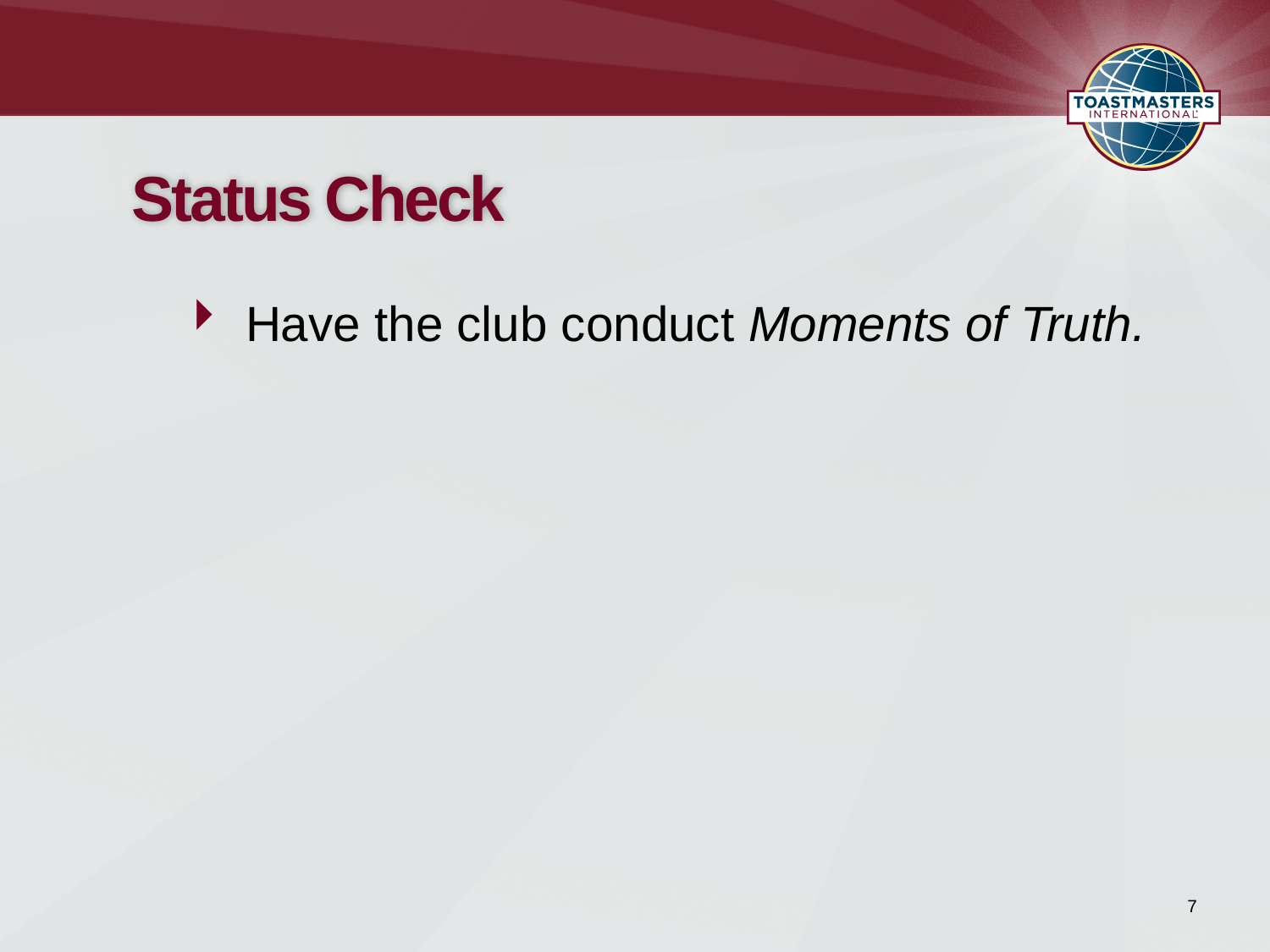

# Status Check
Have the club conduct Moments of Truth.

7